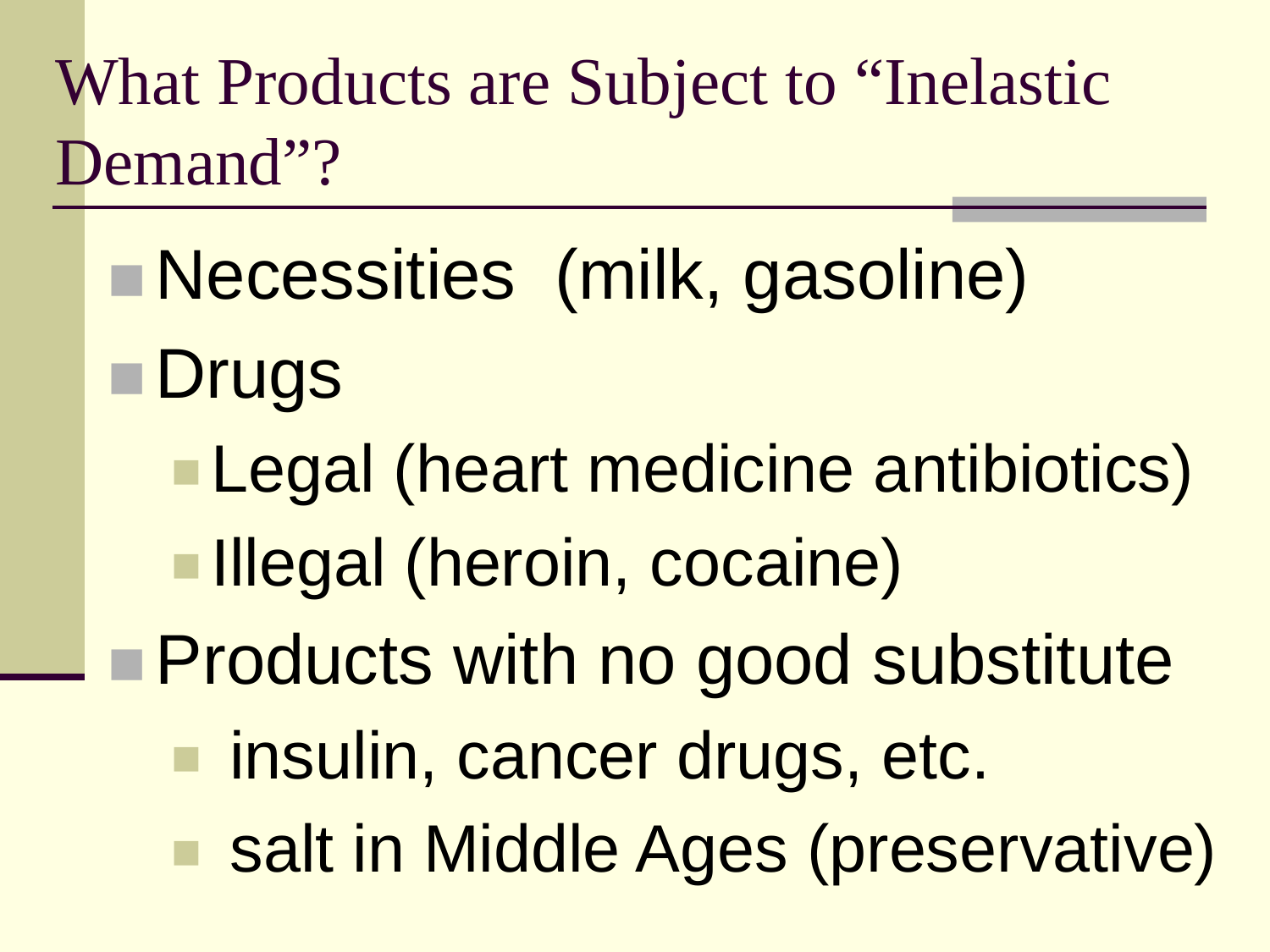

# What Products are Subject to “Inelastic Demand”?
Necessities  (milk, gasoline)
Drugs
Legal (heart medicine antibiotics)
Illegal (heroin, cocaine)
Products with no good substitute
 insulin, cancer drugs, etc.
 salt in Middle Ages (preservative)